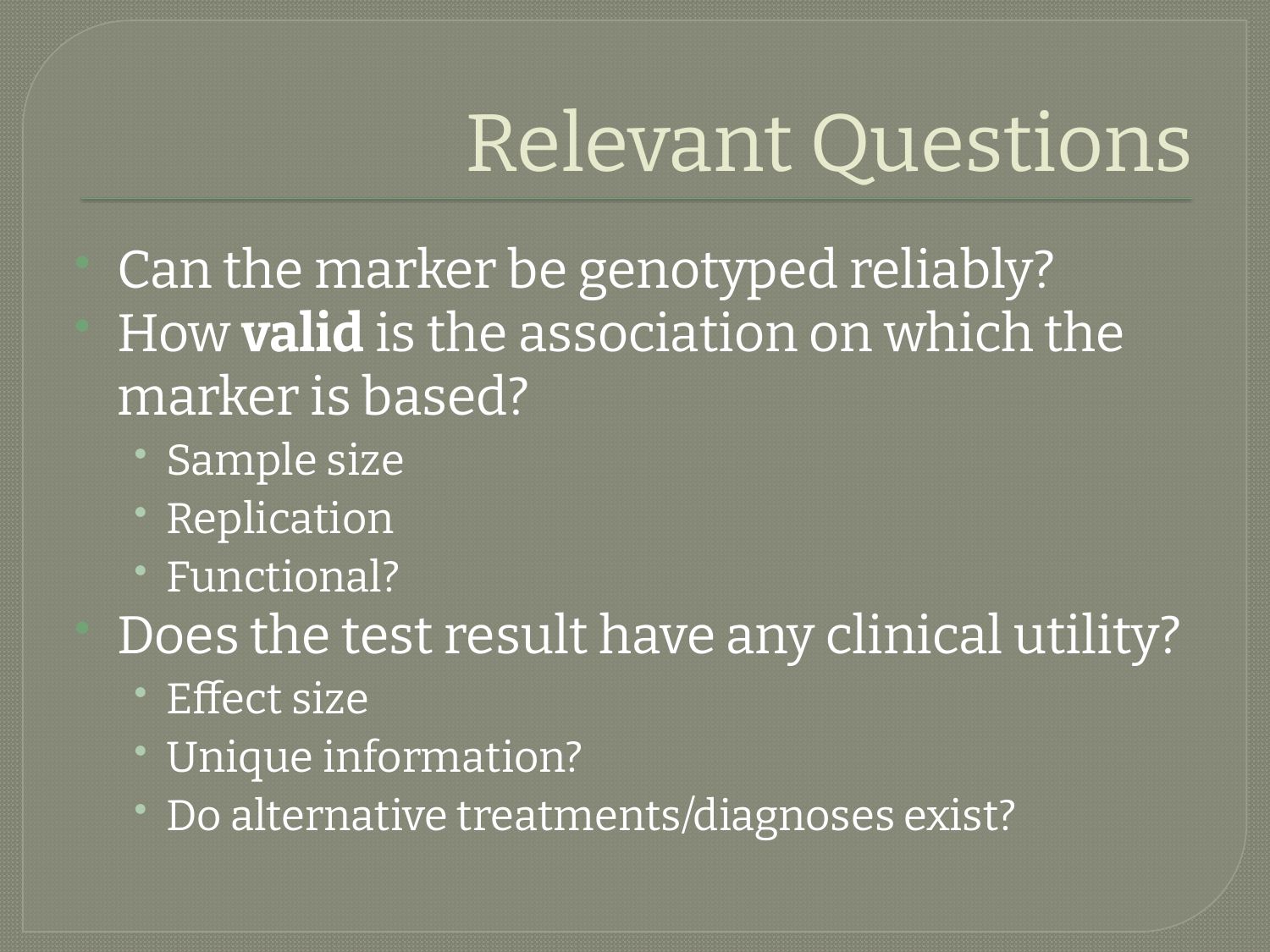

# Relevant Questions
Can the marker be genotyped reliably?
How valid is the association on which the marker is based?
Sample size
Replication
Functional?
Does the test result have any clinical utility?
Effect size
Unique information?
Do alternative treatments/diagnoses exist?